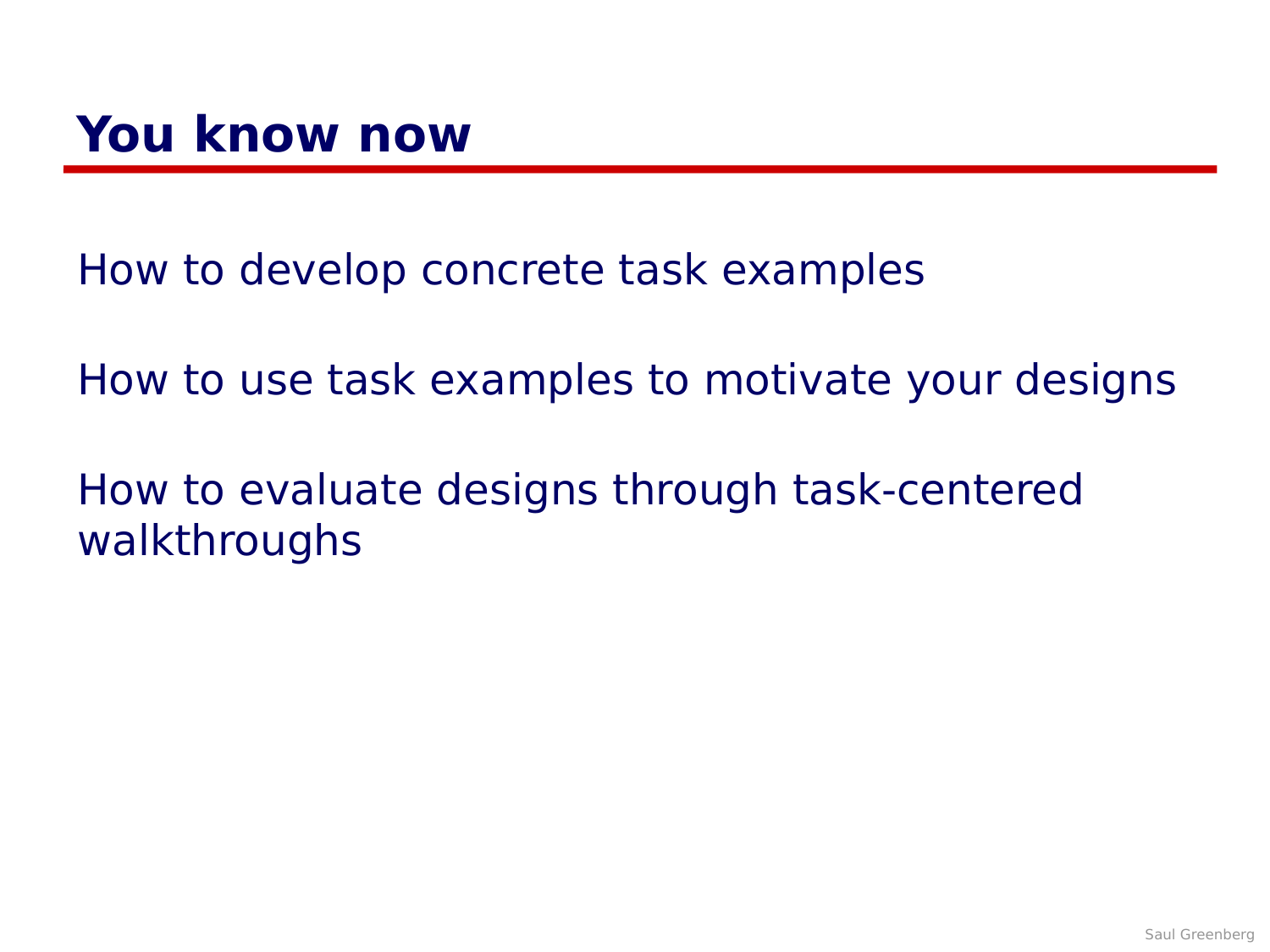

# You know now
How to develop concrete task examples
How to use task examples to motivate your designs
How to evaluate designs through task-centered walkthroughs